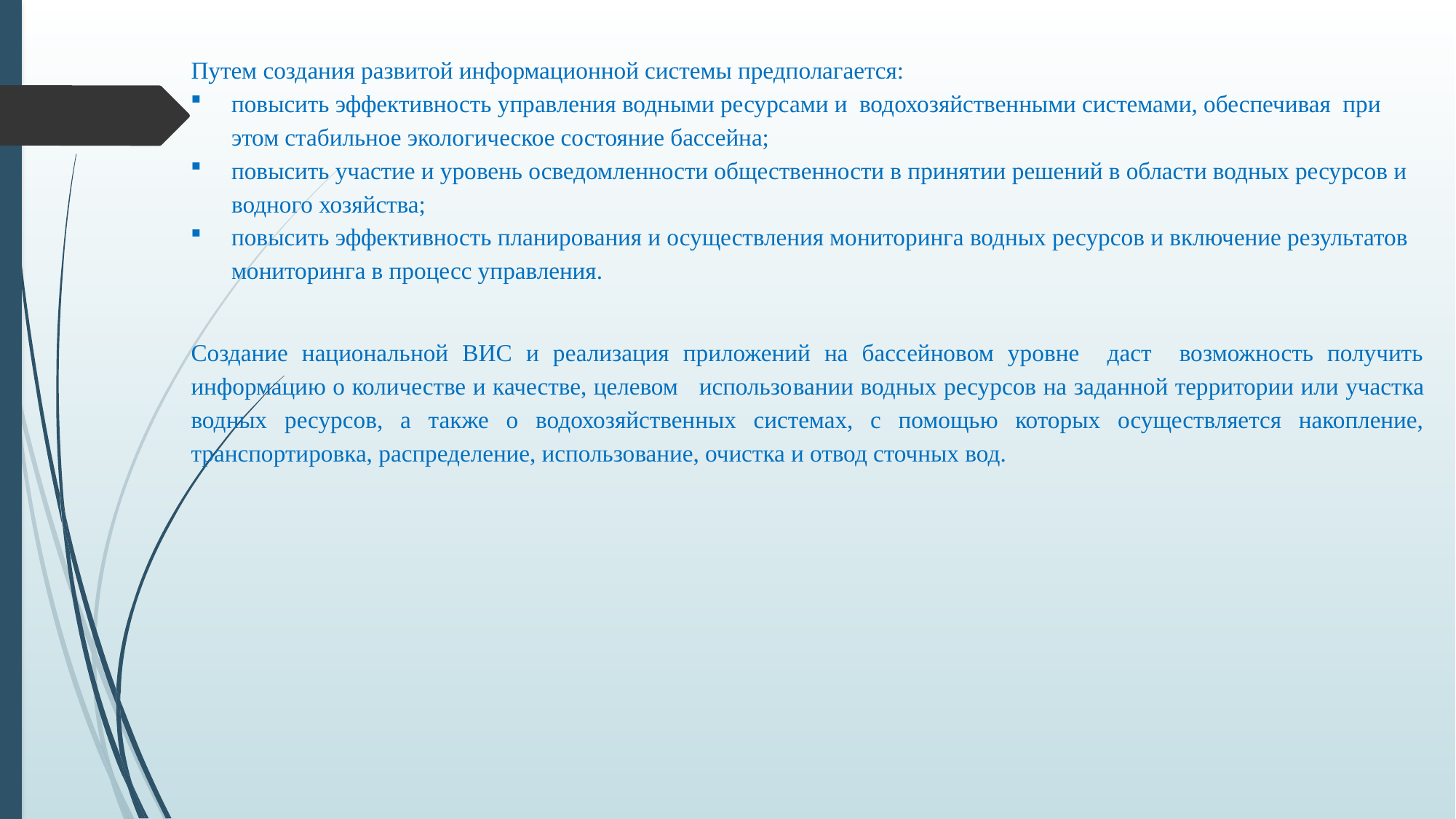

Путем создания развитой информационной системы предполагается:
повысить эффективность управления водными ресурсами и  водохозяйственными системами, обеспечивая  при этом стабильное экологическое состояние бассейна;
повысить участие и уровень осведомленности общественности в принятии решений в области водных ресурсов и водного хозяйства;
повысить эффективность планирования и осуществления мониторинга водных ресурсов и включение результатов мониторинга в процесс управления.

Создание национальной ВИС и реализация приложений на бассейновом уровне  даст  возможность получить информацию о количестве и качестве, целевом   использо­вании водных ресурсов на заданной территории или участка водных ресурсов, а также о водохозяйственных системах, с помощью которых осуществляется накопление, транспортировка, распределение, использование, очистка и отвод сточных вод.